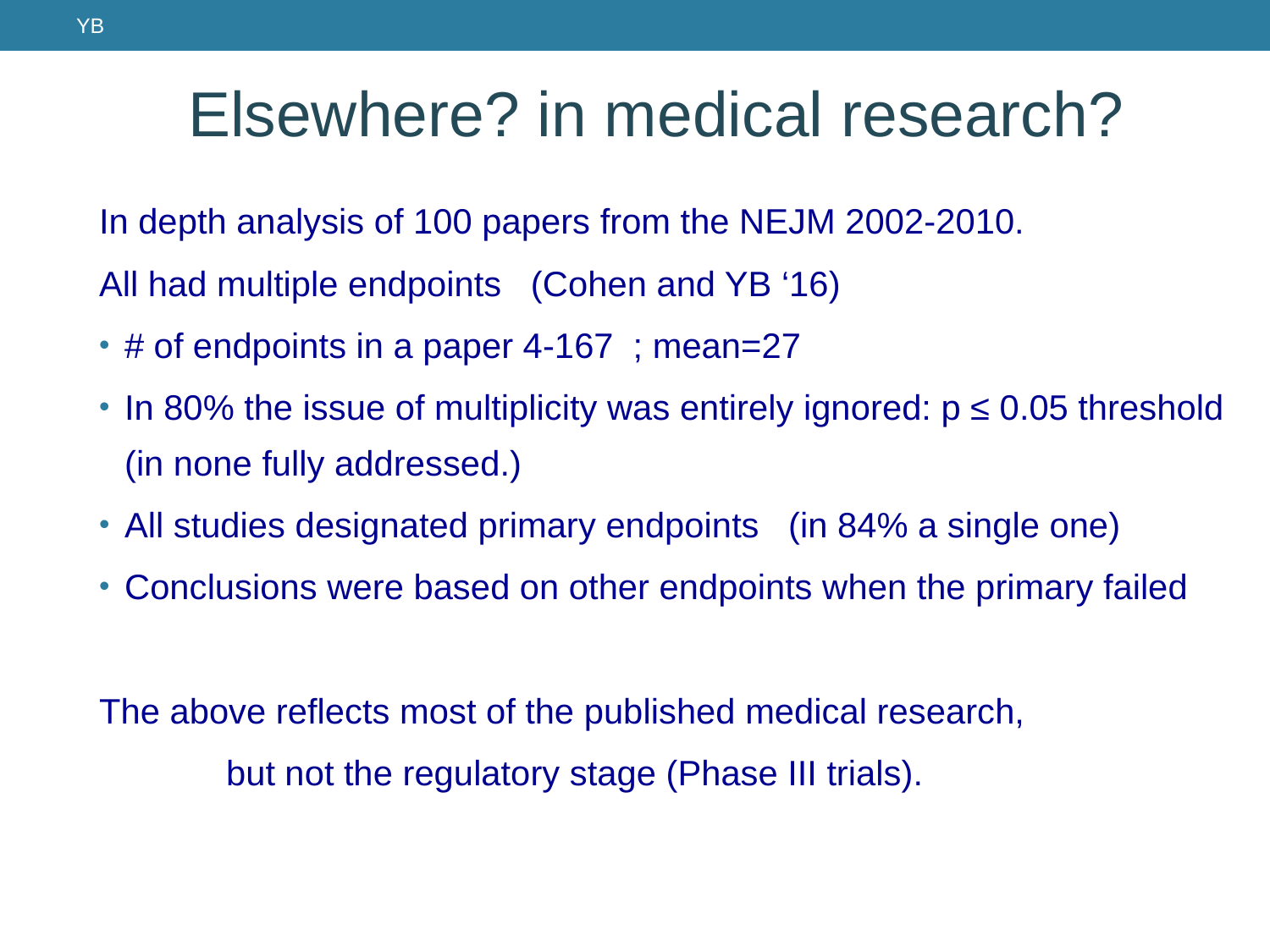

YB
Elsewhere? in medical research?
In depth analysis of 100 papers from the NEJM 2002-2010.
All had multiple endpoints   (Cohen and YB ‘16)
# of endpoints in a paper 4-167  ; mean=27
In 80% the issue of multiplicity was entirely ignored: p ≤ 0.05 threshold  (in none fully addressed.)
All studies designated primary endpoints   (in 84% a single one)
Conclusions were based on other endpoints when the primary failed

The above reflects most of the published medical research,
	but not the regulatory stage (Phase III trials).